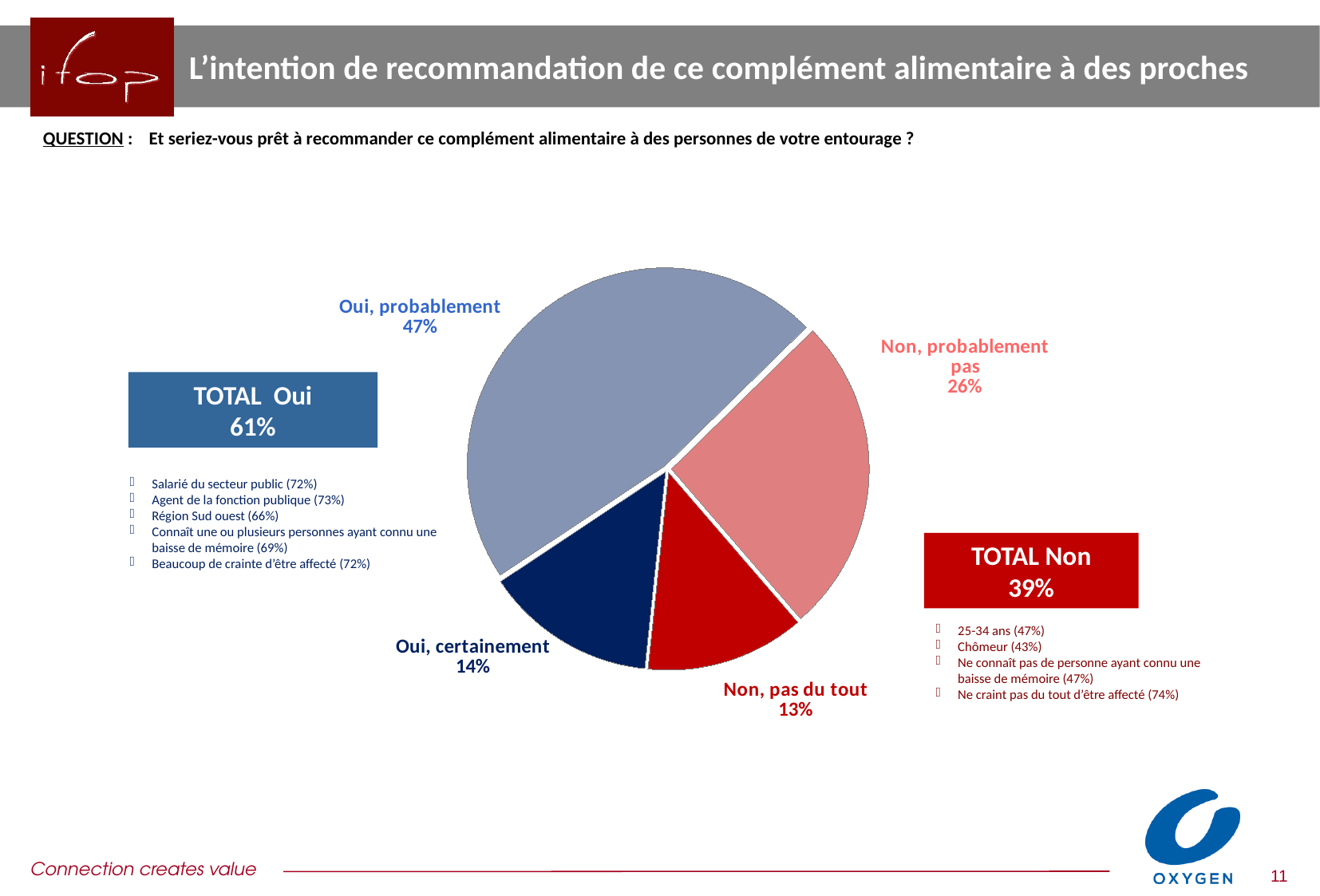

L’intention de recommandation de ce complément alimentaire à des proches
| QUESTION : Et seriez-vous prêt à recommander ce complément alimentaire à des personnes de votre entourage ? |
| --- |
|  |

### Chart

| Category | Ensemble |
|---|---|
| Oui, certainement | 0.14 |
| Oui, probablement | 0.47 |
| Non, probablement pas | 0.26 |
| Non, pas du tout | 0.13 |
TOTAL  Oui
61%
Salarié du secteur public (72%)
Agent de la fonction publique (73%)
Région Sud ouest (66%)
Connaît une ou plusieurs personnes ayant connu une baisse de mémoire (69%)
Beaucoup de crainte d’être affecté (72%)
TOTAL Non
39%
25-34 ans (47%)
Chômeur (43%)
Ne connaît pas de personne ayant connu une baisse de mémoire (47%)
Ne craint pas du tout d’être affecté (74%)